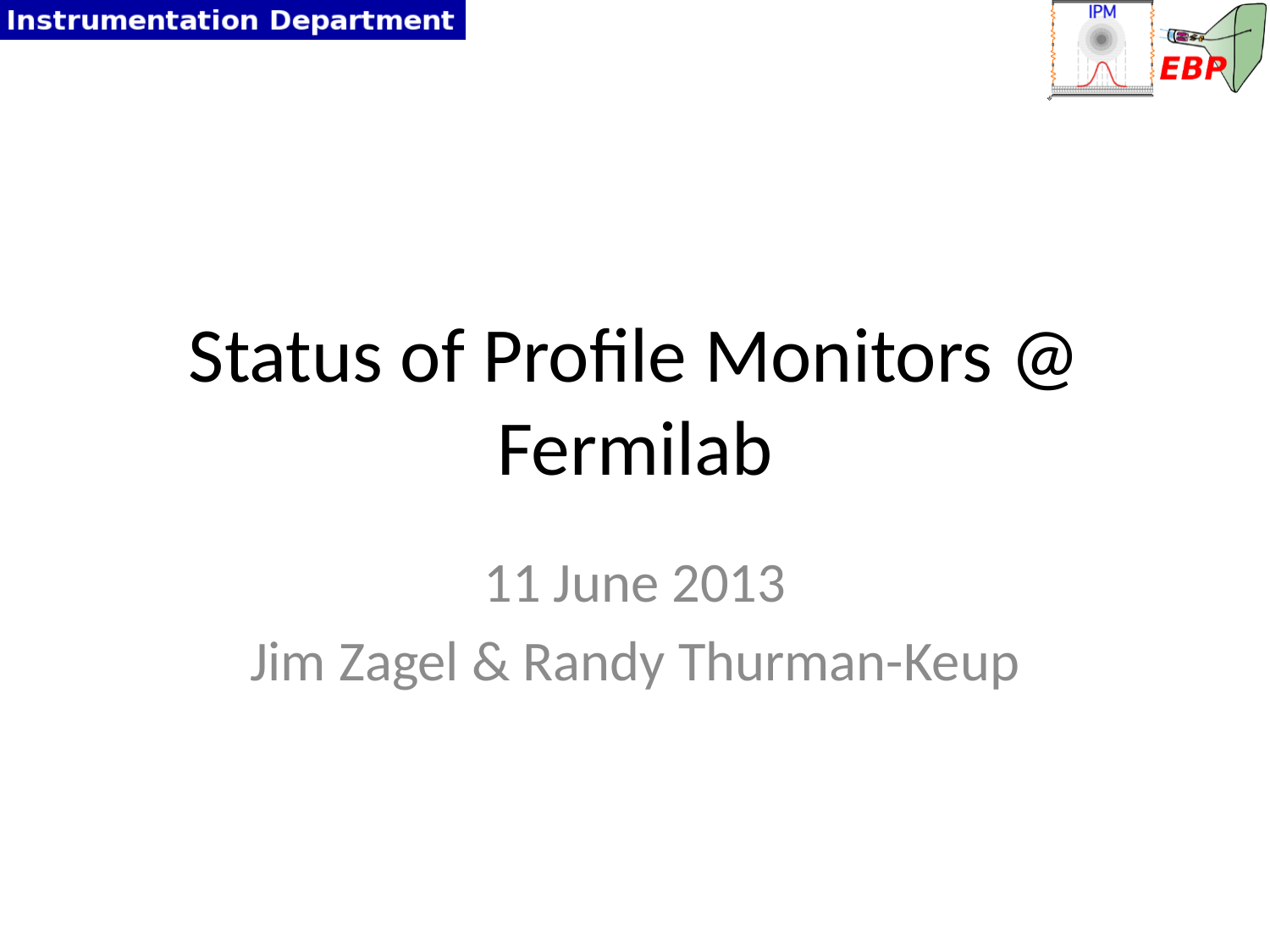

# Status of Profile Monitors @ Fermilab
11 June 2013
Jim Zagel & Randy Thurman-Keup